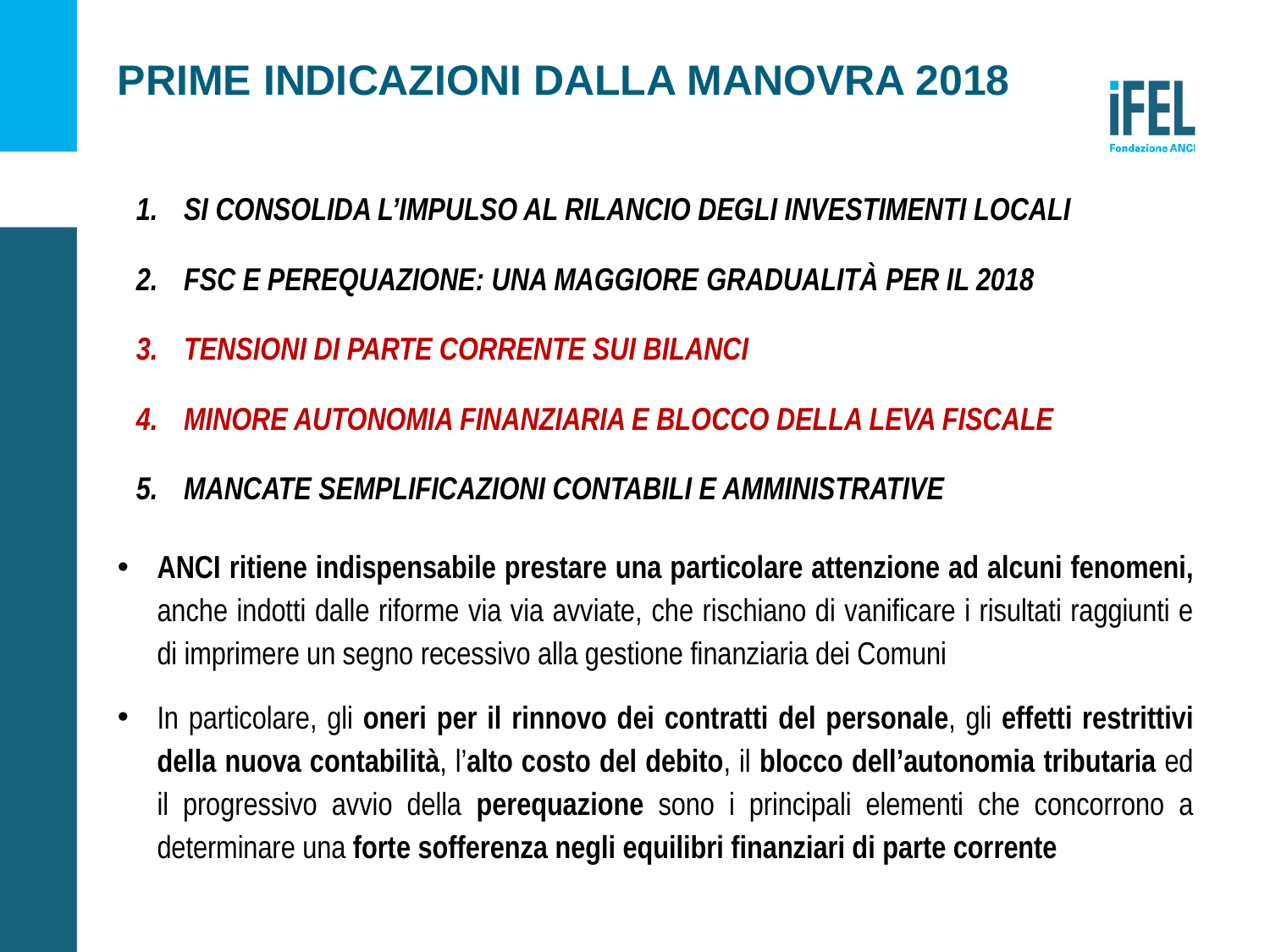

# PRIME INDICAZIONI DALLA MANOVRA 2018
SI CONSOLIDA L’IMPULSO AL RILANCIO DEGLI INVESTIMENTI LOCALI
FSC E PEREQUAZIONE: UNA MAGGIORE Gradualità PER IL 2018
TENSIONI DI PARTE CORRENTE SUI BILANCI
MINORE AUTONOMIA FINANZIARIA E BLOCCO DELLA LEVA FISCALE
MANCATE SEMPLIFICAZIONI CONTABILI E AMMINISTRATIVE
ANCI ritiene indispensabile prestare una particolare attenzione ad alcuni fenomeni, anche indotti dalle riforme via via avviate, che rischiano di vanificare i risultati raggiunti e di imprimere un segno recessivo alla gestione finanziaria dei Comuni
In particolare, gli oneri per il rinnovo dei contratti del personale, gli effetti restrittivi della nuova contabilità, l’alto costo del debito, il blocco dell’autonomia tributaria ed il progressivo avvio della perequazione sono i principali elementi che concorrono a determinare una forte sofferenza negli equilibri finanziari di parte corrente